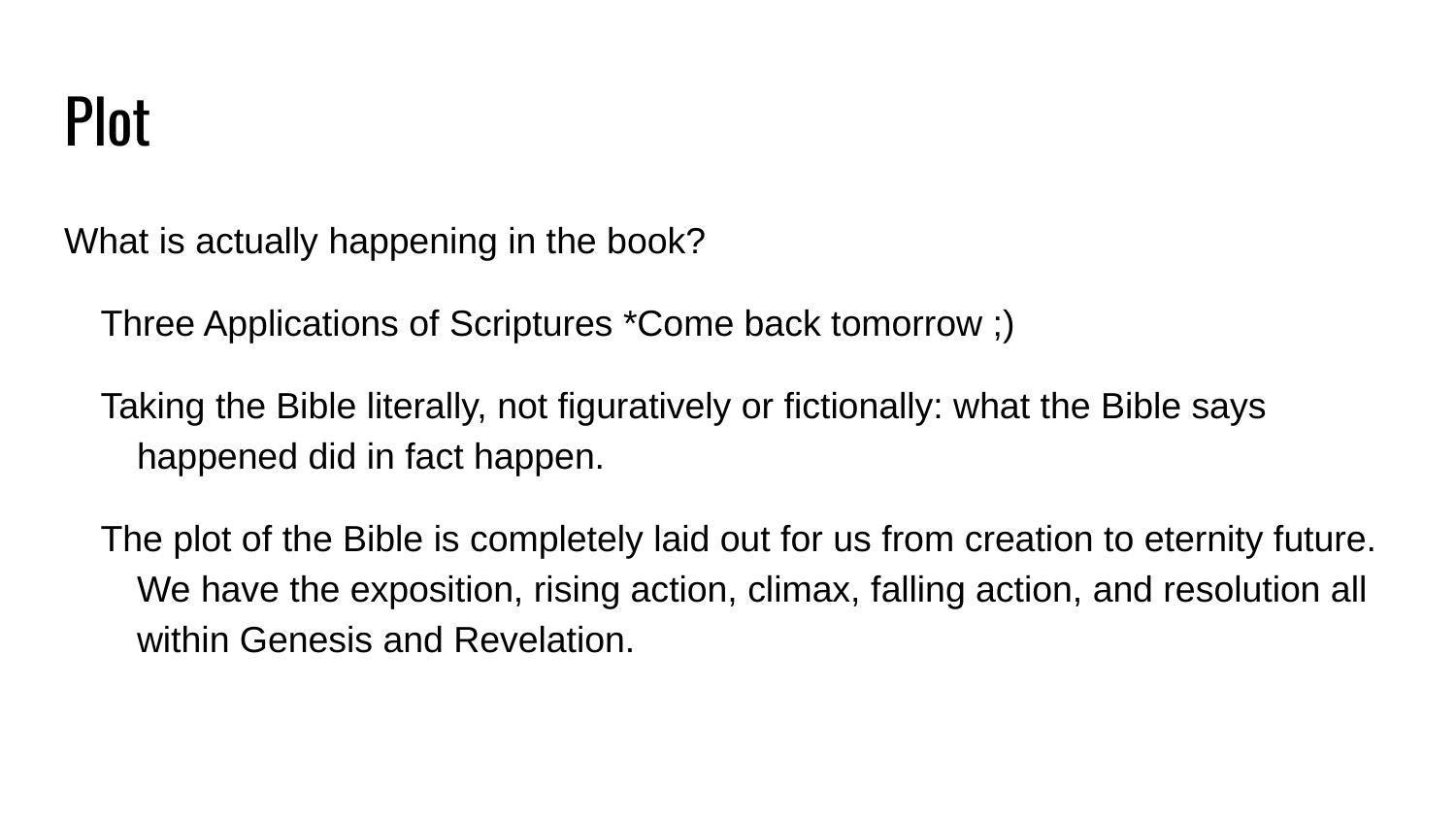

# Plot
What is actually happening in the book?
Three Applications of Scriptures *Come back tomorrow ;)
Taking the Bible literally, not figuratively or fictionally: what the Bible says happened did in fact happen.
The plot of the Bible is completely laid out for us from creation to eternity future. We have the exposition, rising action, climax, falling action, and resolution all within Genesis and Revelation.